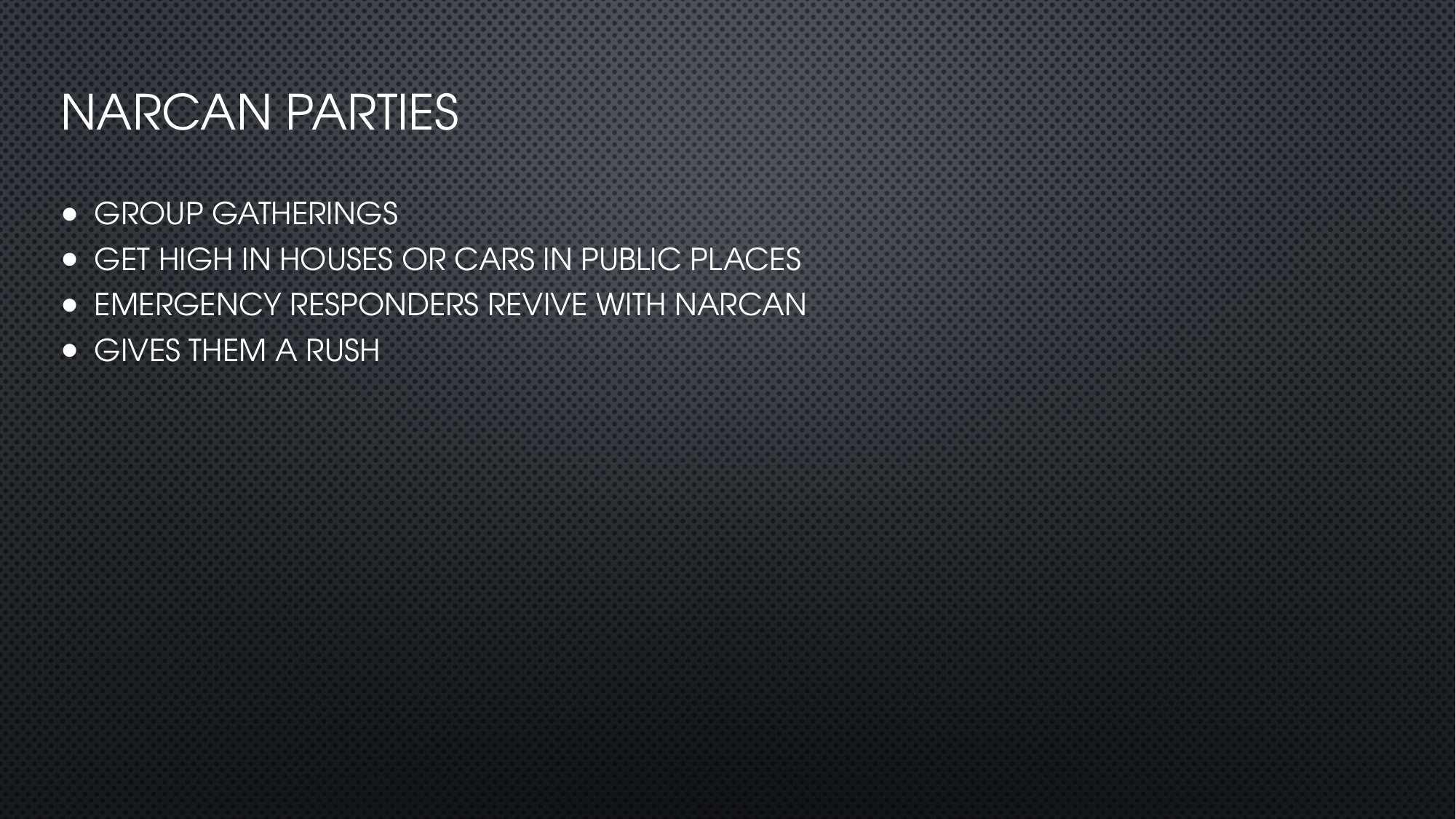

# NARCAN PARTIES
GROUP GATHERINGS
GET HIGH IN HOUSES OR CARS IN PUBLIC PLACES
EMERGENCY RESPONDERS REVIVE WITH NARCAN
GIVES THEM A RUSH